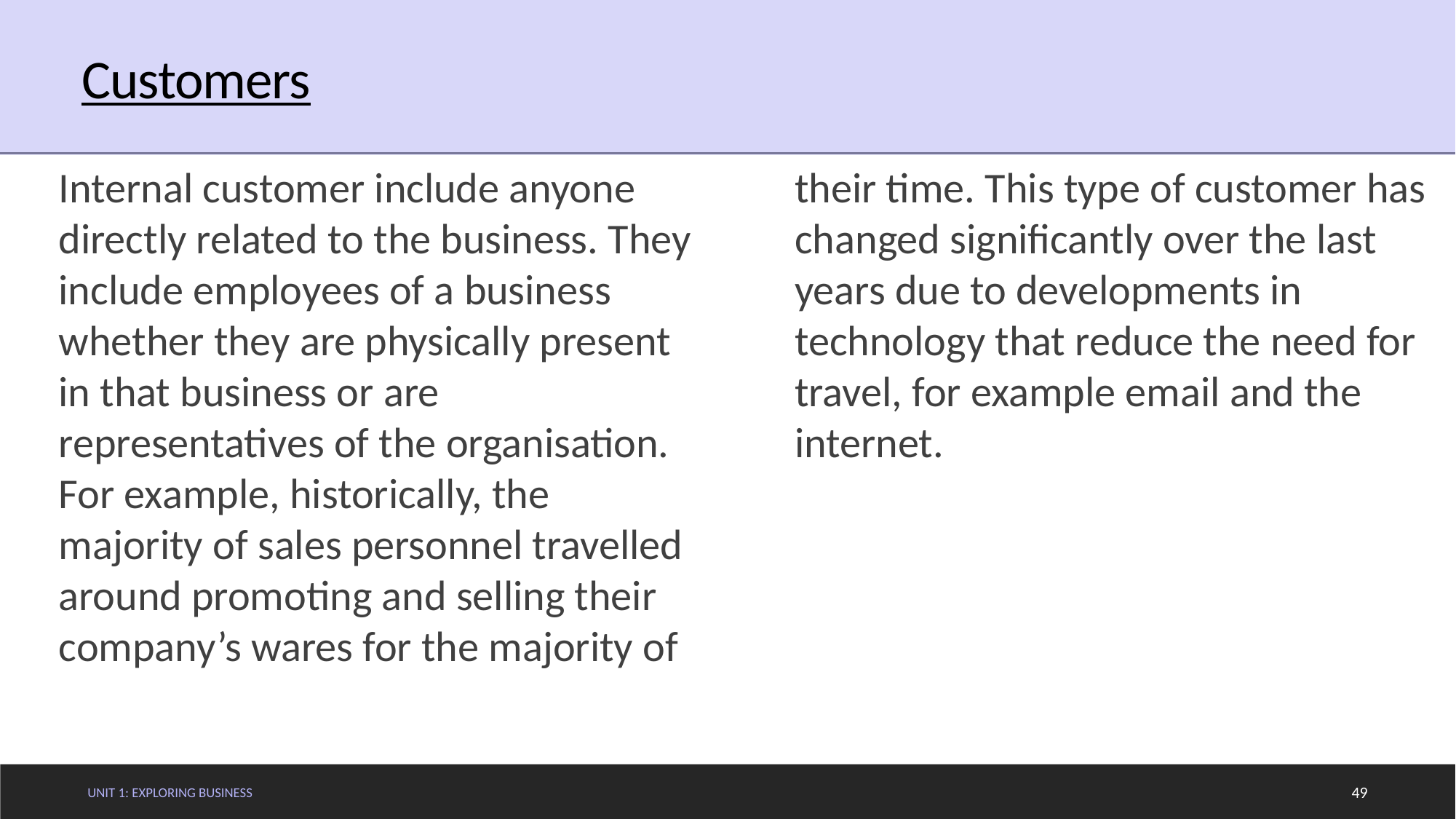

# Customers
Internal customer include anyone directly related to the business. They include employees of a business whether they are physically present in that business or are representatives of the organisation. For example, historically, the majority of sales personnel travelled around promoting and selling their company’s wares for the majority of their time. This type of customer has changed significantly over the last years due to developments in technology that reduce the need for travel, for example email and the internet.
Unit 1: Exploring Business
49